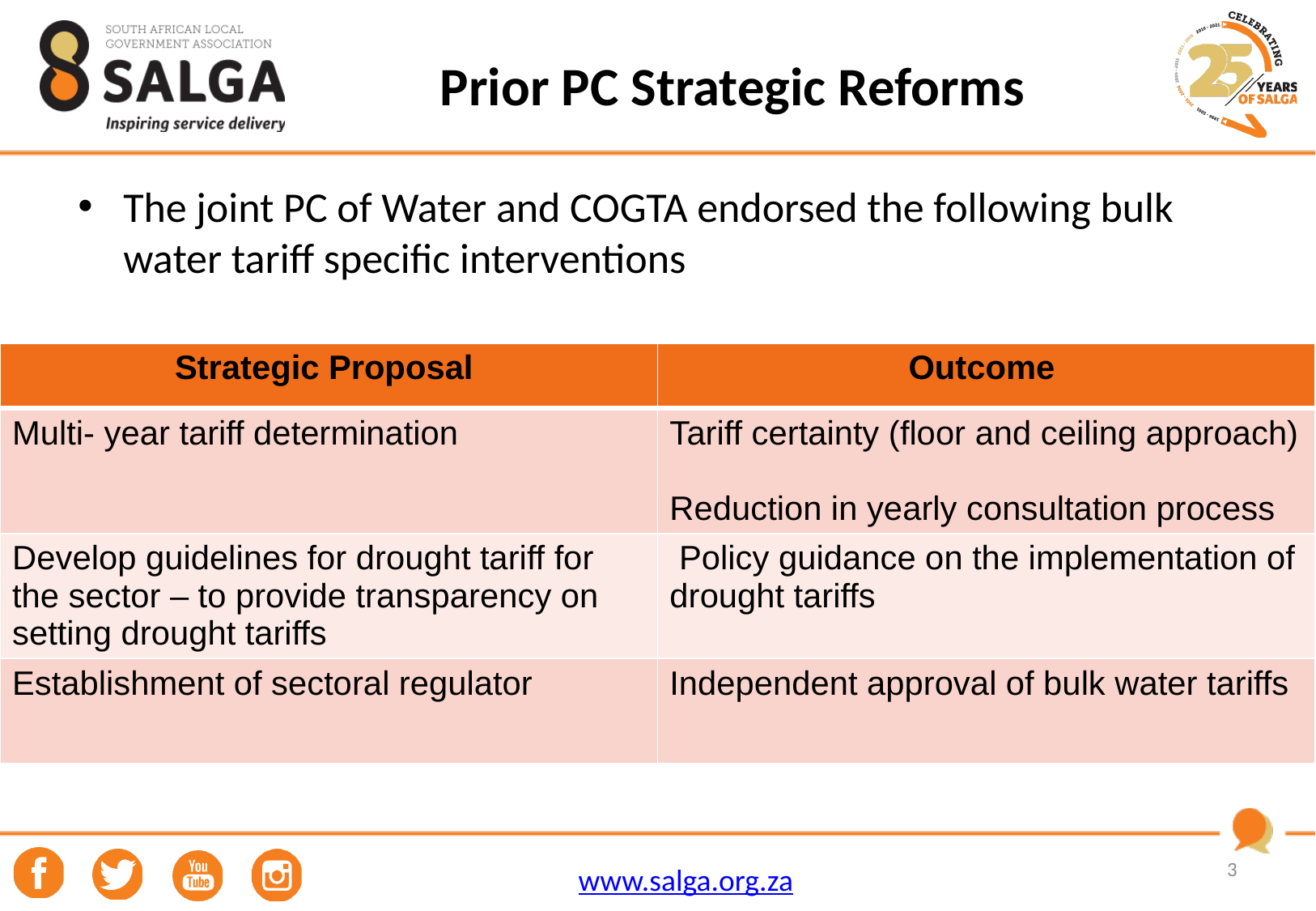

# Prior PC Strategic Reforms
The joint PC of Water and COGTA endorsed the following bulk water tariff specific interventions

| Strategic Proposal | Outcome |
| --- | --- |
| Multi- year tariff determination | Tariff certainty (floor and ceiling approach) Reduction in yearly consultation process |
| Develop guidelines for drought tariff for the sector – to provide transparency on setting drought tariffs | Policy guidance on the implementation of drought tariffs |
| Establishment of sectoral regulator | Independent approval of bulk water tariffs |
3